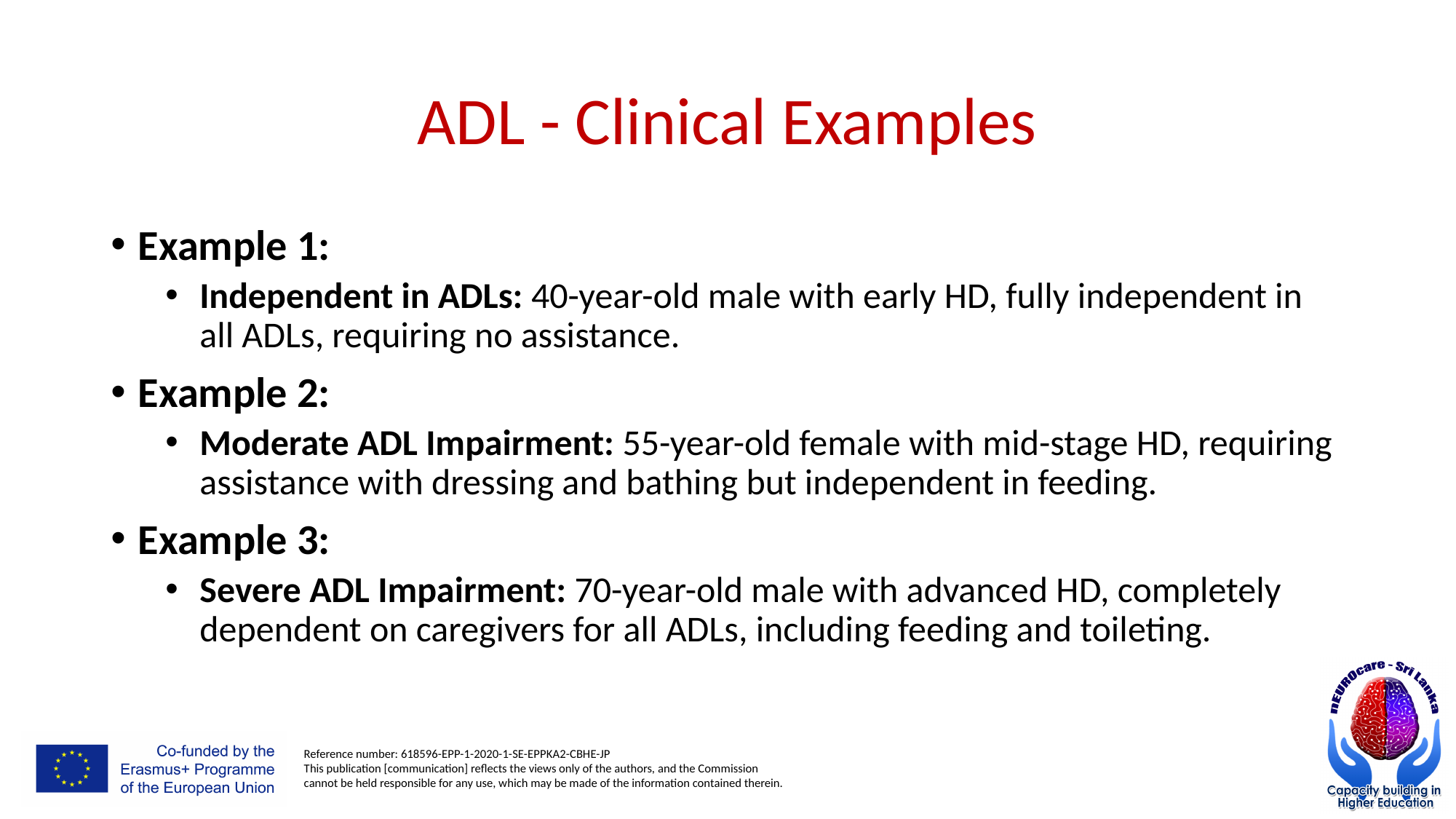

# ADL - Clinical Examples
Example 1:
Independent in ADLs: 40-year-old male with early HD, fully independent in all ADLs, requiring no assistance.
Example 2:
Moderate ADL Impairment: 55-year-old female with mid-stage HD, requiring assistance with dressing and bathing but independent in feeding.
Example 3:
Severe ADL Impairment: 70-year-old male with advanced HD, completely dependent on caregivers for all ADLs, including feeding and toileting.